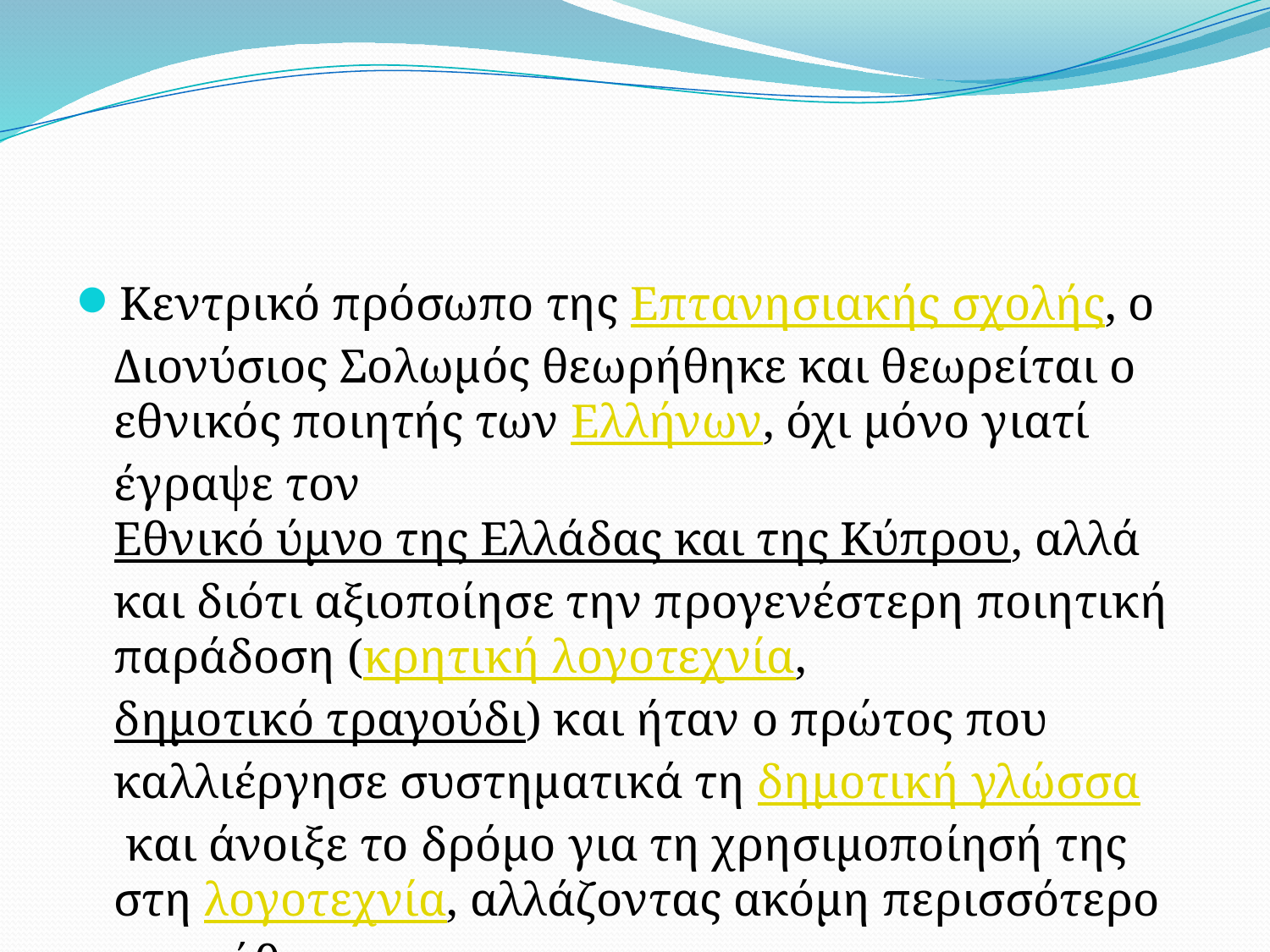

#
Κεντρικό πρόσωπο της Επτανησιακής σχολής, ο Διονύσιος Σολωμός θεωρήθηκε και θεωρείται ο εθνικός ποιητής των Ελλήνων, όχι μόνο γιατί έγραψε τον Εθνικό ύμνο της Ελλάδας και της Κύπρου, αλλά και διότι αξιοποίησε την προγενέστερη ποιητική παράδοση (κρητική λογοτεχνία, δημοτικό τραγούδι) και ήταν ο πρώτος που καλλιέργησε συστηματικά τη δημοτική γλώσσα και άνοιξε το δρόμο για τη χρησιμοποίησή της στη λογοτεχνία, αλλάζοντας ακόμη περισσότερο τη στάθμη της.